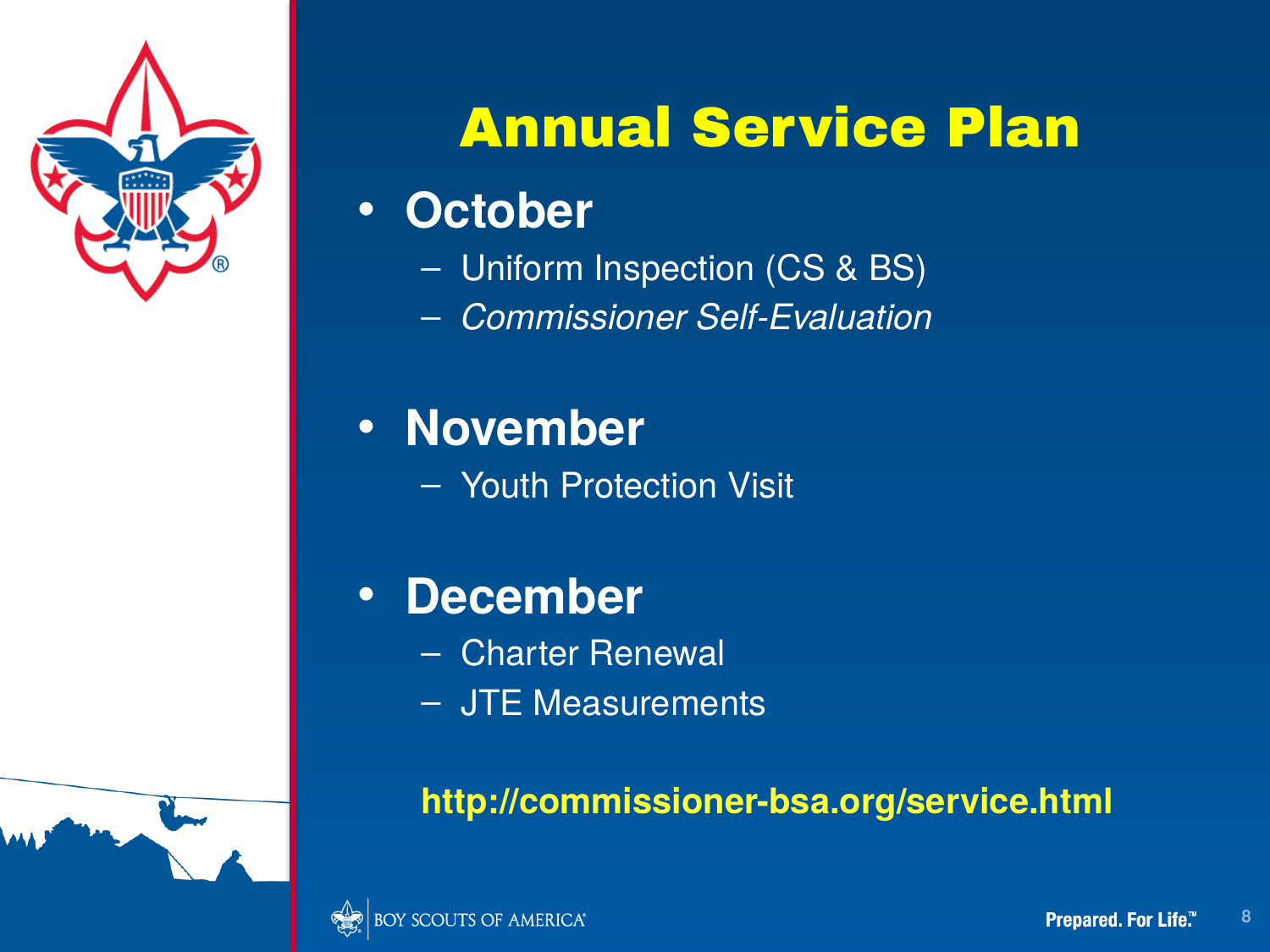

Annual Service Plan
October
Uniform Inspection (CS & BS)
Commissioner Self-Evaluation

November
Youth Protection Visit

December
Charter Renewal
JTE Measurements

http://commissioner-bsa.org/service.html

8